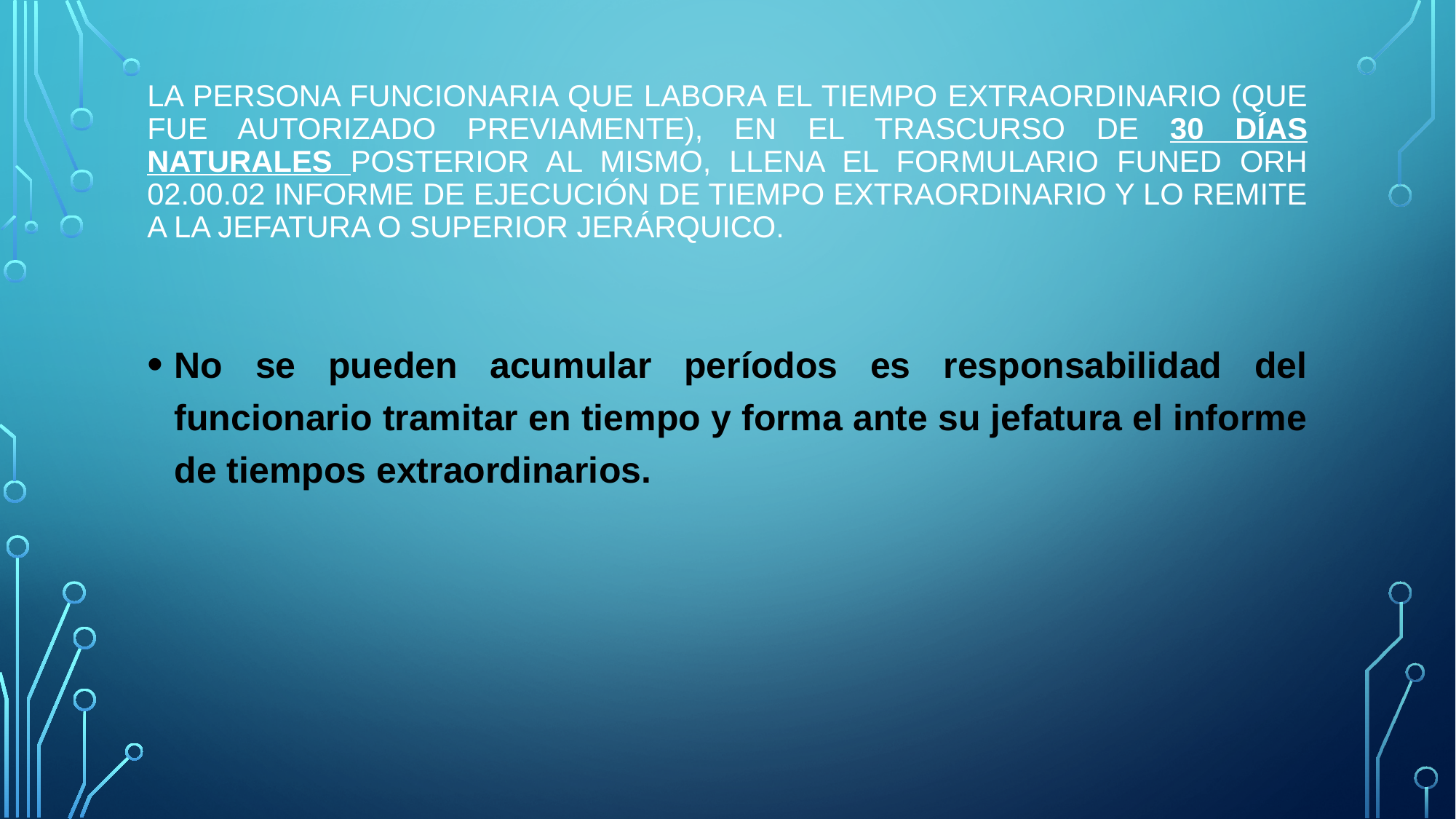

# La persona funcionaria que labora el tiempo extraordinario (que fue autorizado previamente), en el trascurso de 30 días naturales posterior al mismo, llena el formulario FUNED ORH 02.00.02 Informe de Ejecución de Tiempo Extraordinario y lo remite a la jefatura o superior jerárquico.

No se pueden acumular períodos es responsabilidad del funcionario tramitar en tiempo y forma ante su jefatura el informe de tiempos extraordinarios.